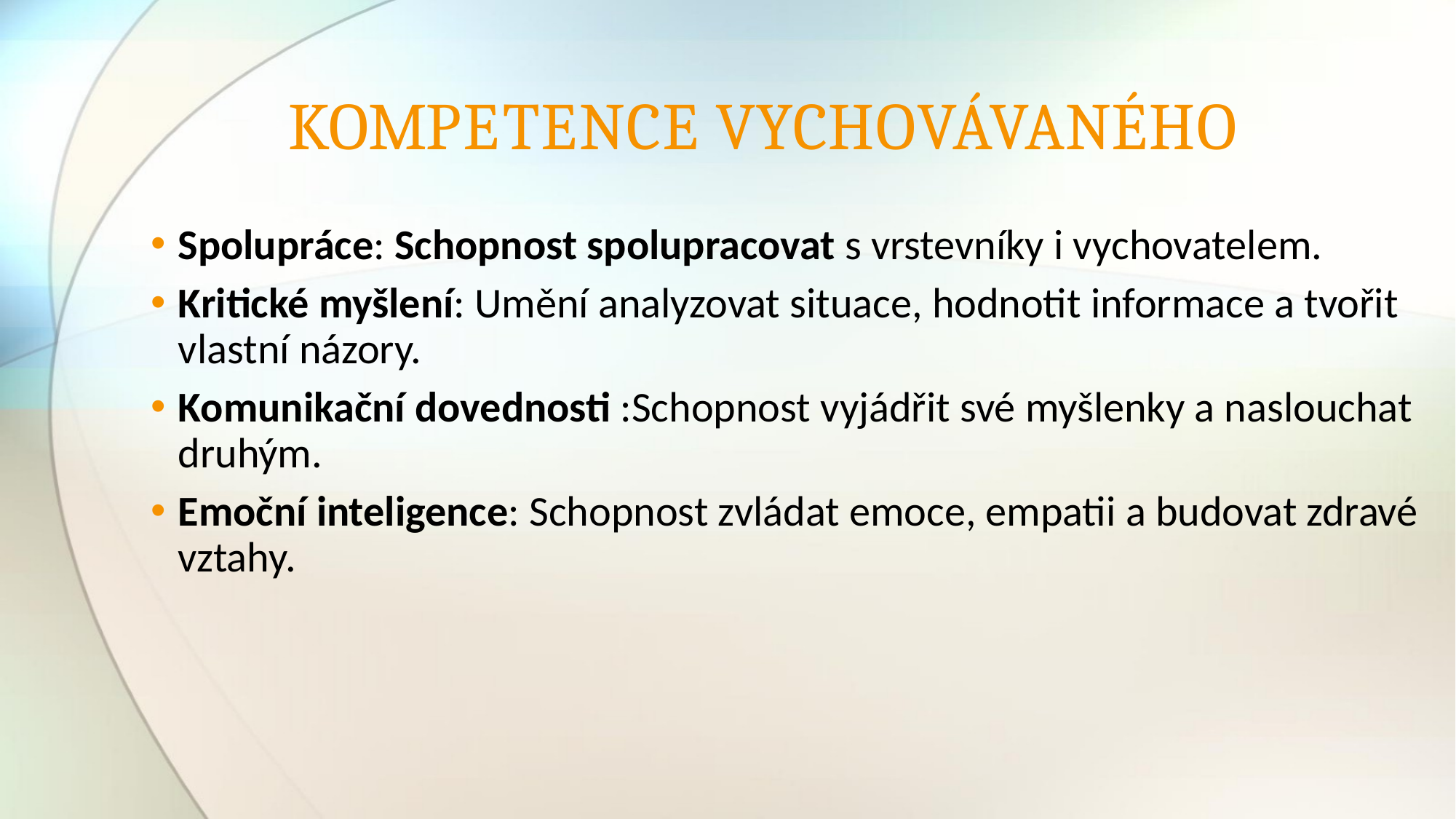

# KOMPETENCE VYCHOVÁVANÉHO
Spolupráce: Schopnost spolupracovat s vrstevníky i vychovatelem.
Kritické myšlení: Umění analyzovat situace, hodnotit informace a tvořit vlastní názory.
Komunikační dovednosti :Schopnost vyjádřit své myšlenky a naslouchat druhým.
Emoční inteligence: Schopnost zvládat emoce, empatii a budovat zdravé vztahy.